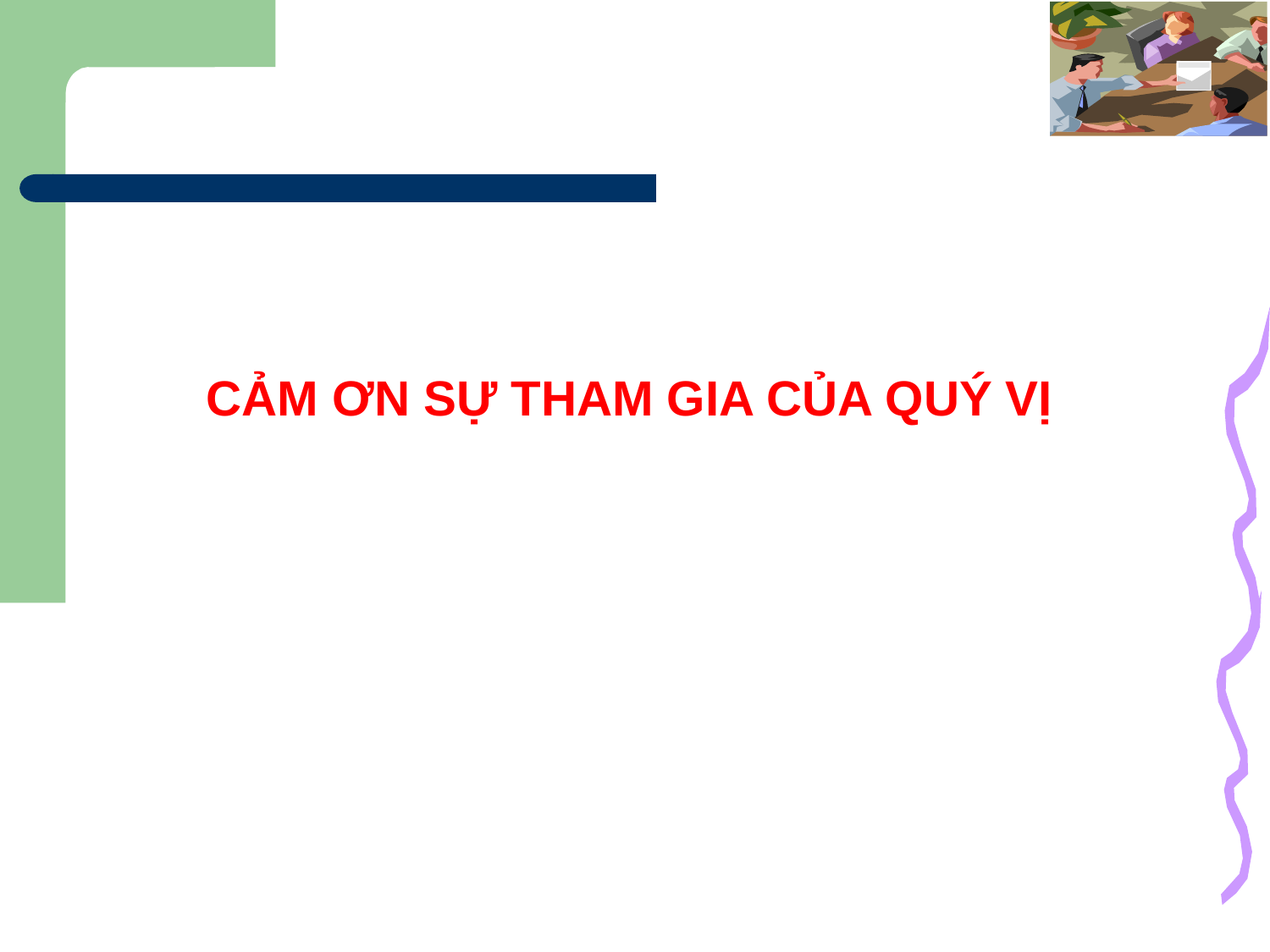

CẢM ƠN SỰ THAM GIA CỦA QUÝ VỊ
42